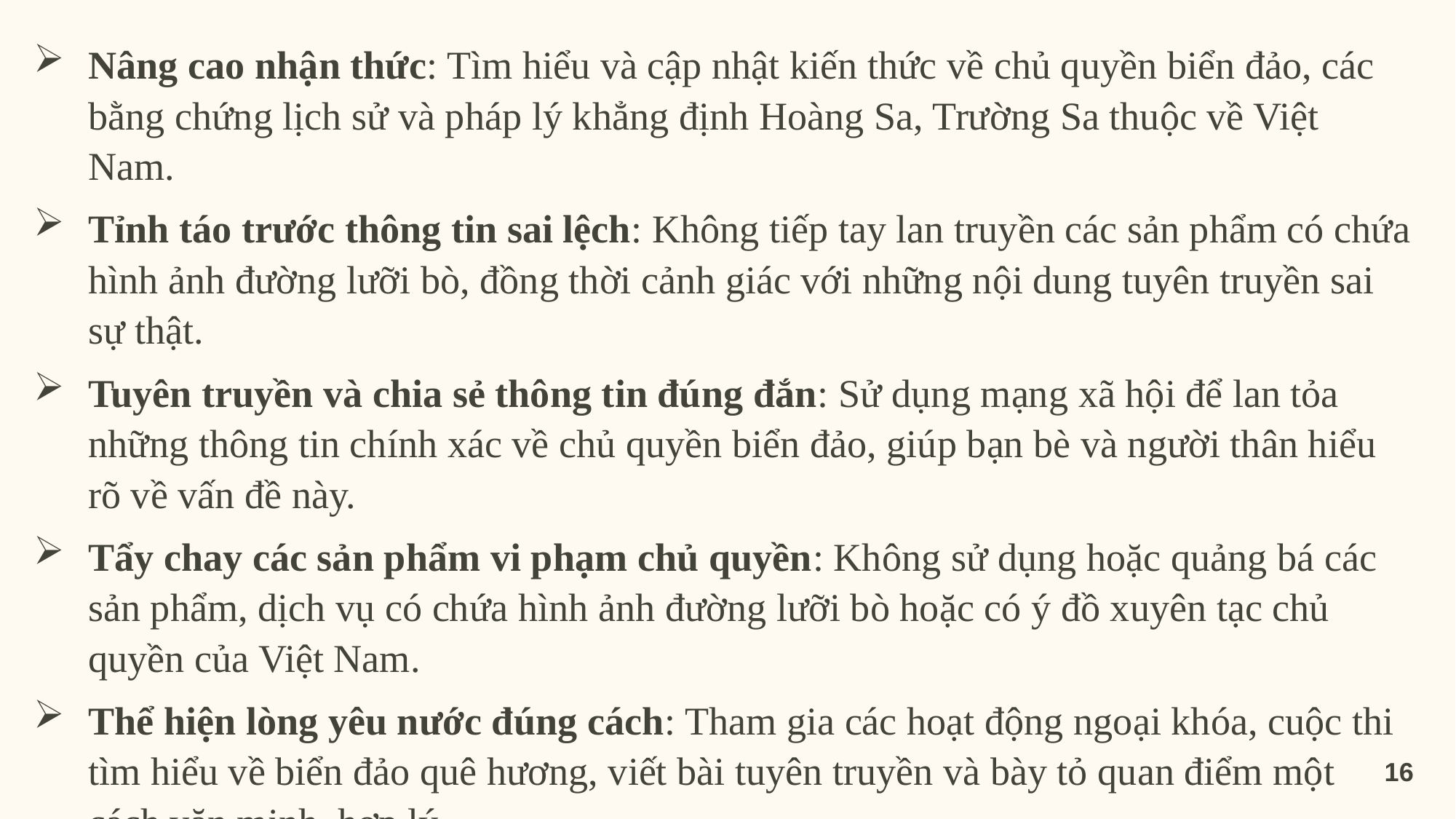

Nâng cao nhận thức: Tìm hiểu và cập nhật kiến thức về chủ quyền biển đảo, các bằng chứng lịch sử và pháp lý khẳng định Hoàng Sa, Trường Sa thuộc về Việt Nam.
Tỉnh táo trước thông tin sai lệch: Không tiếp tay lan truyền các sản phẩm có chứa hình ảnh đường lưỡi bò, đồng thời cảnh giác với những nội dung tuyên truyền sai sự thật.
Tuyên truyền và chia sẻ thông tin đúng đắn: Sử dụng mạng xã hội để lan tỏa những thông tin chính xác về chủ quyền biển đảo, giúp bạn bè và người thân hiểu rõ về vấn đề này.
Tẩy chay các sản phẩm vi phạm chủ quyền: Không sử dụng hoặc quảng bá các sản phẩm, dịch vụ có chứa hình ảnh đường lưỡi bò hoặc có ý đồ xuyên tạc chủ quyền của Việt Nam.
Thể hiện lòng yêu nước đúng cách: Tham gia các hoạt động ngoại khóa, cuộc thi tìm hiểu về biển đảo quê hương, viết bài tuyên truyền và bày tỏ quan điểm một cách văn minh, hợp lý.
16